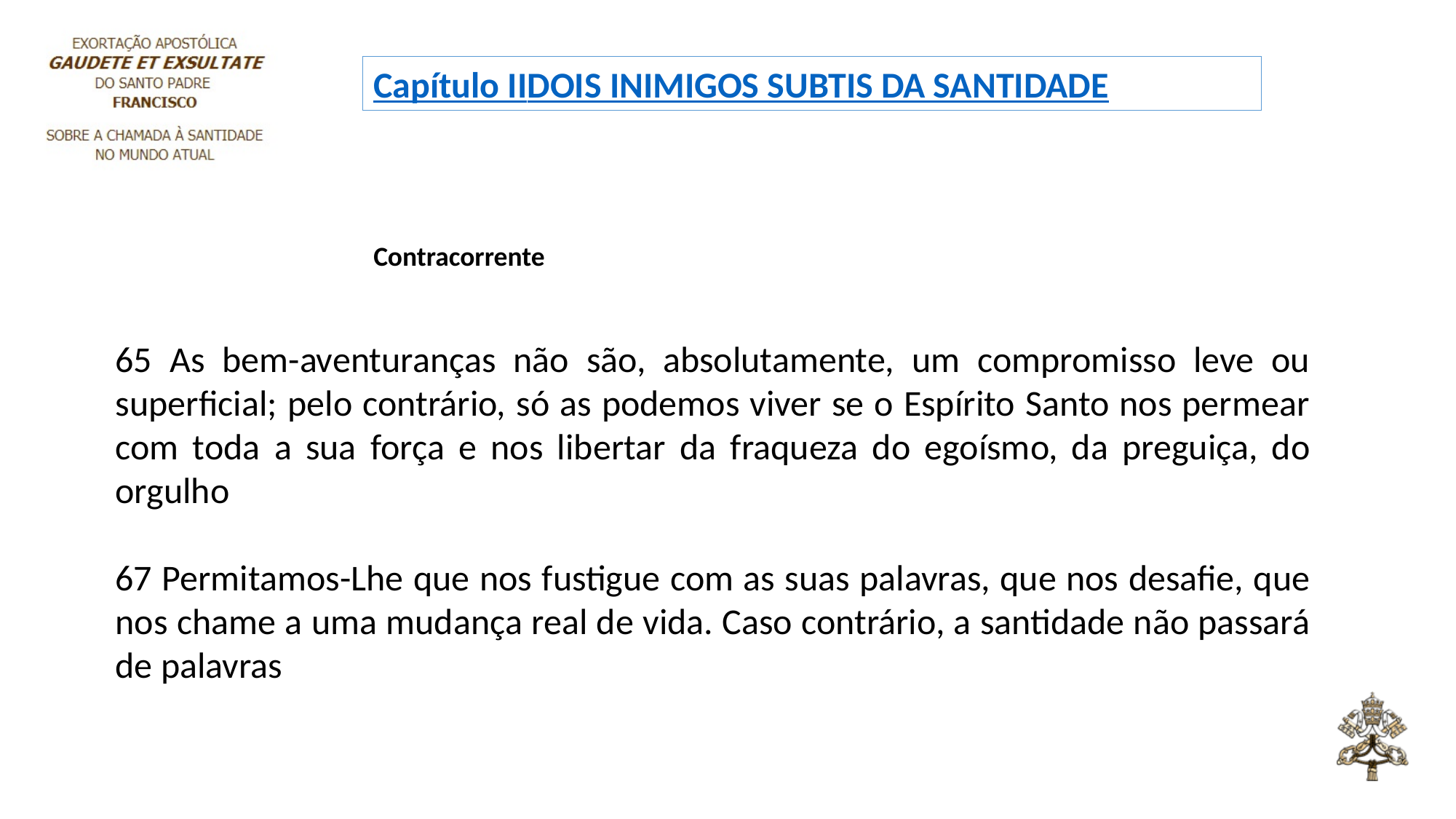

Capítulo II
DOIS INIMIGOS SUBTIS DA SANTIDADE
Contracorrente
65 As bem-aventuranças não são, absolutamente, um compromisso leve ou superficial; pelo contrário, só as podemos viver se o Espírito Santo nos permear com toda a sua força e nos libertar da fraqueza do egoísmo, da preguiça, do orgulho

67 Permitamos-Lhe que nos fustigue com as suas palavras, que nos desafie, que nos chame a uma mudança real de vida. Caso contrário, a santidade não passará de palavras